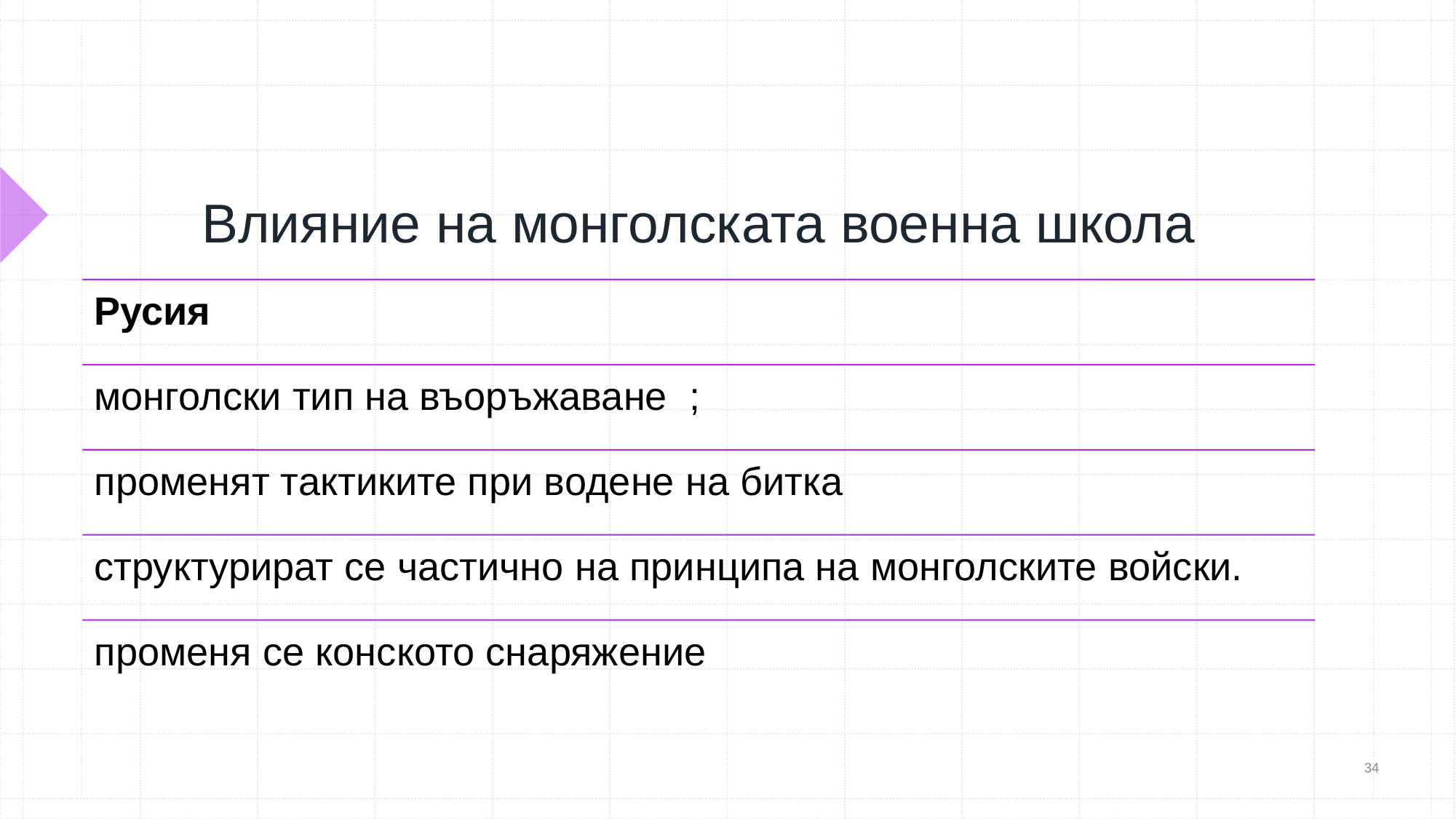

# Влияние на монголската военна школа
Русия
монголски тип на въоръжаване  ;
променят тактиките при водене на битка
структурират се частично на принципа на монголските войски.
променя се конското снаряжение
34